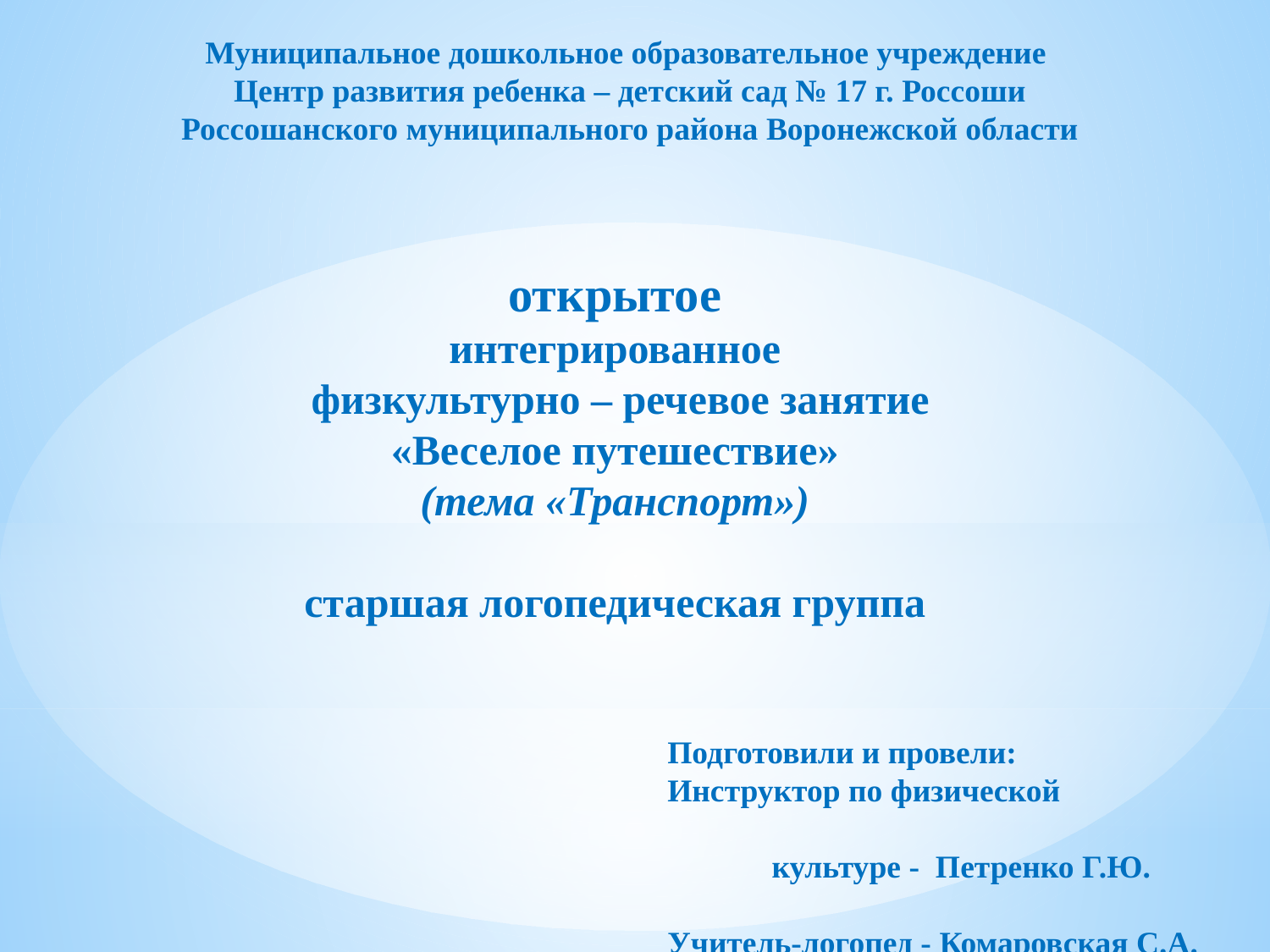

Муниципальное дошкольное образовательное учреждение
Центр развития ребенка – детский сад № 17 г. Россоши
Россошанского муниципального района Воронежской области
открытое
интегрированное
 физкультурно – речевое занятие
«Веселое путешествие»
(тема «Транспорт»)

старшая логопедическая группа
Подготовили и провели:
Инструктор по физической                                                                                                    культуре -  Петренко Г.Ю.
Учитель-логопед - Комаровская С.А.